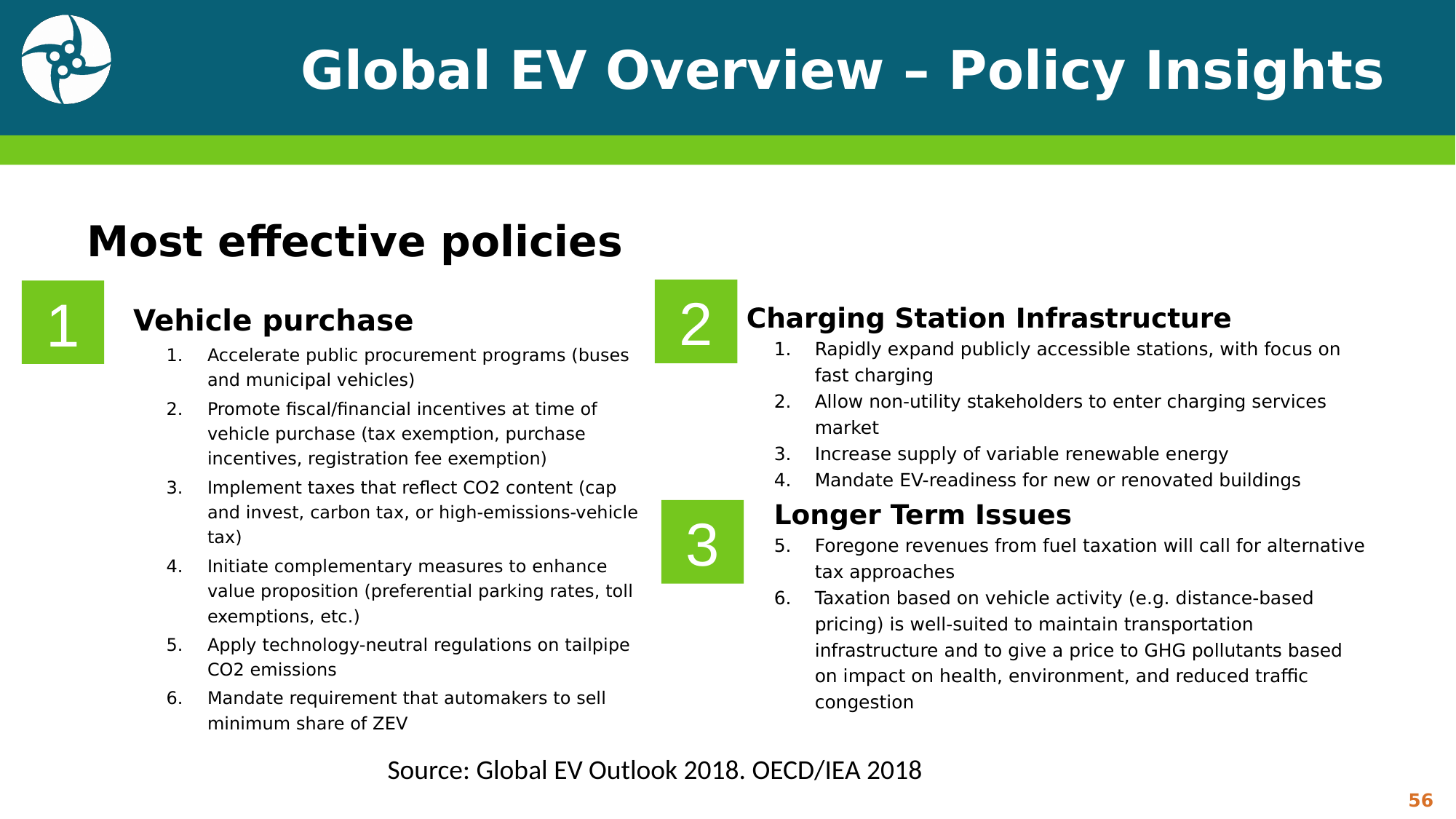

# Global EV Overview – Policy Insights
Most effective policies
2
1
Vehicle purchase
Accelerate public procurement programs (buses and municipal vehicles)
Promote fiscal/financial incentives at time of vehicle purchase (tax exemption, purchase incentives, registration fee exemption)
Implement taxes that reflect CO2 content (cap and invest, carbon tax, or high-emissions-vehicle tax)
Initiate complementary measures to enhance value proposition (preferential parking rates, toll exemptions, etc.)
Apply technology-neutral regulations on tailpipe CO2 emissions
Mandate requirement that automakers to sell minimum share of ZEV
Charging Station Infrastructure
Rapidly expand publicly accessible stations, with focus on fast charging
Allow non-utility stakeholders to enter charging services market
Increase supply of variable renewable energy
Mandate EV-readiness for new or renovated buildings
Longer Term Issues
Foregone revenues from fuel taxation will call for alternative tax approaches
Taxation based on vehicle activity (e.g. distance-based pricing) is well-suited to maintain transportation infrastructure and to give a price to GHG pollutants based on impact on health, environment, and reduced traffic congestion
3
Source: Global EV Outlook 2018. OECD/IEA 2018
56